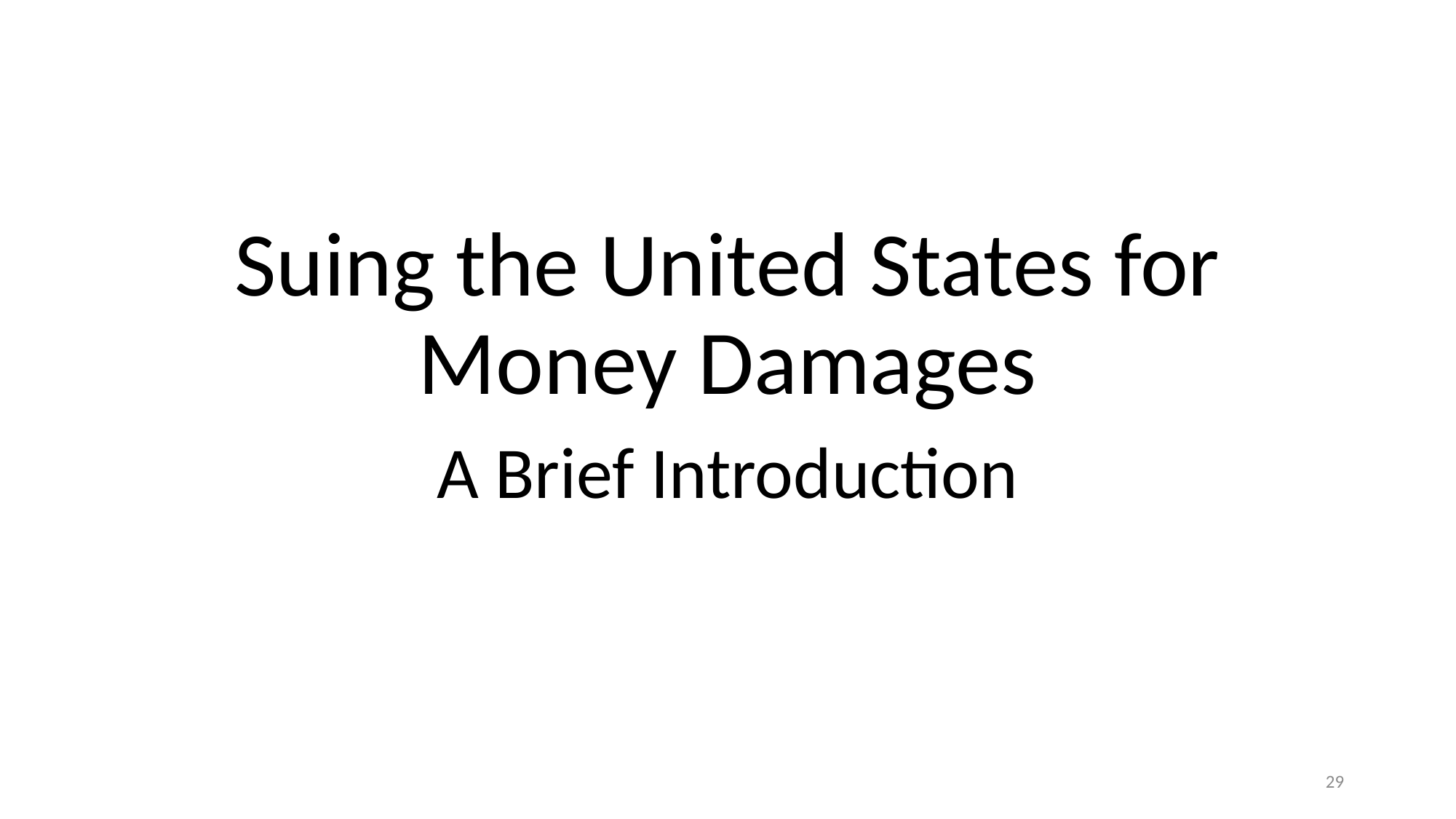

# Suing the United States for Money Damages
A Brief Introduction
29